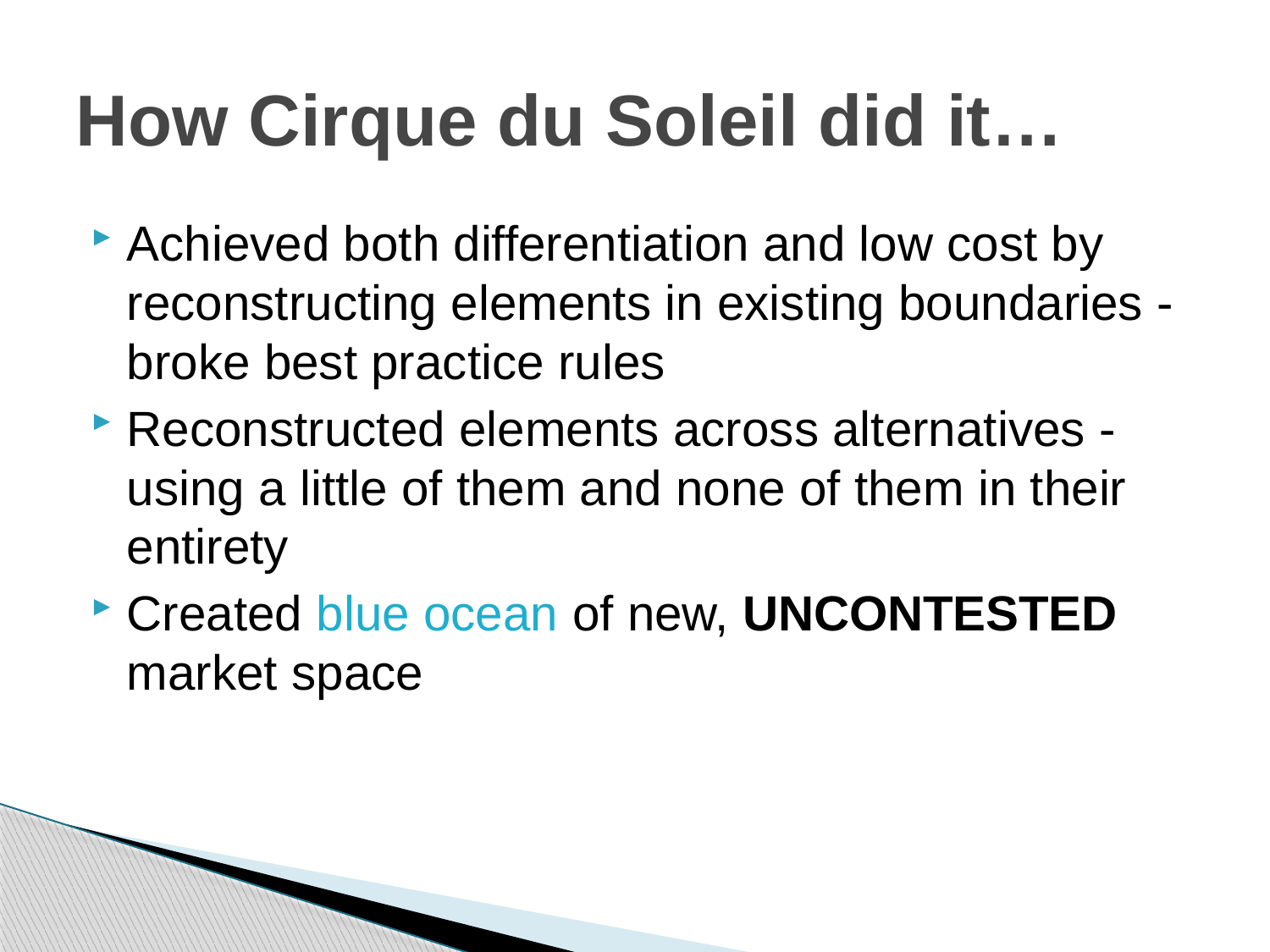

# How Cirque du Soleil did it…
Achieved both differentiation and low cost by reconstructing elements in existing boundaries - broke best practice rules
Reconstructed elements across alternatives - using a little of them and none of them in their entirety
Created blue ocean of new, UNCONTESTED market space